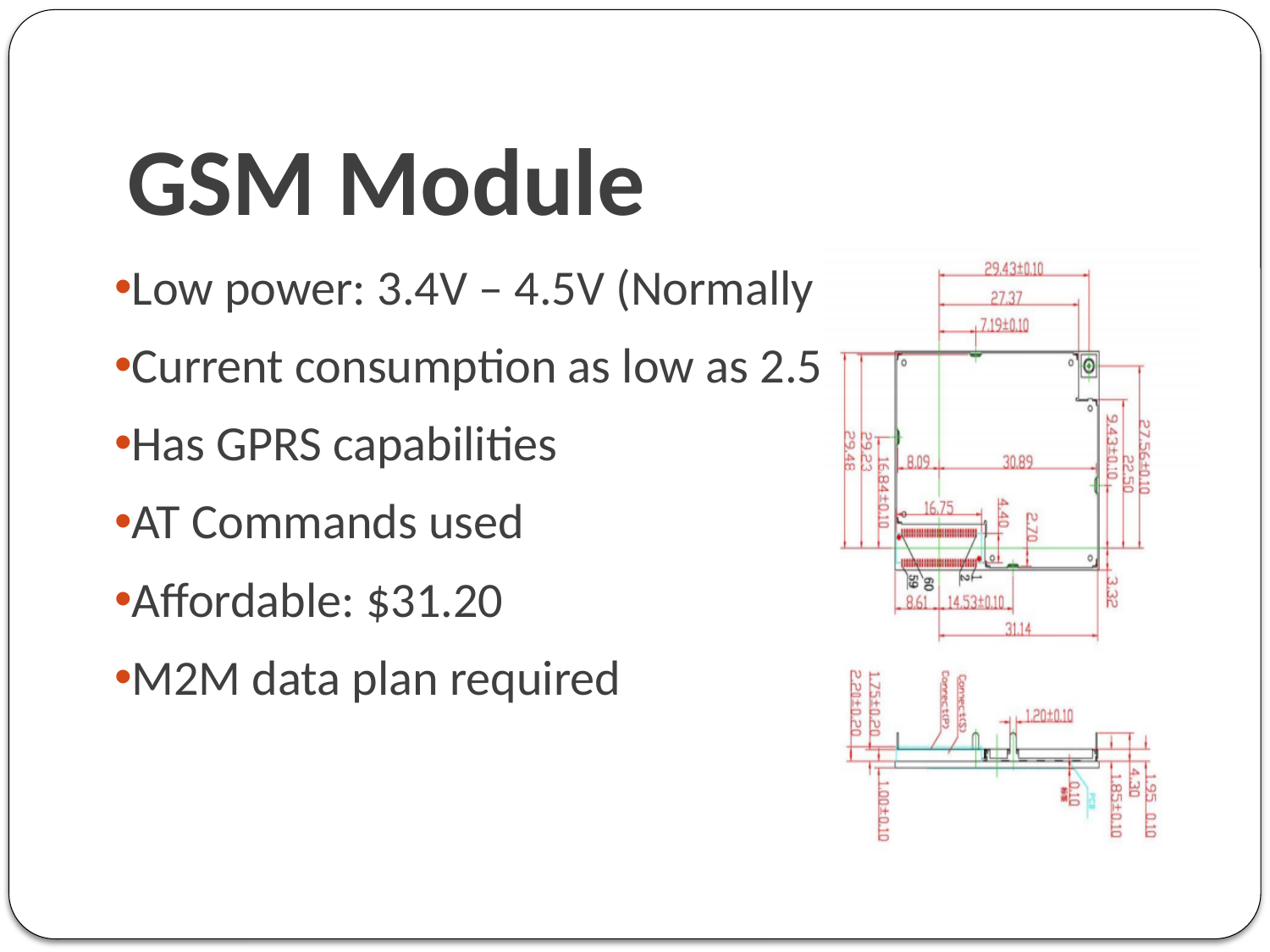

# GSM Module

Low power: 3.4V – 4.5V (Normally 4.0V)
Current consumption as low as 2.5mA
Has GPRS capabilities
AT Commands used
Affordable: $31.20
M2M data plan required